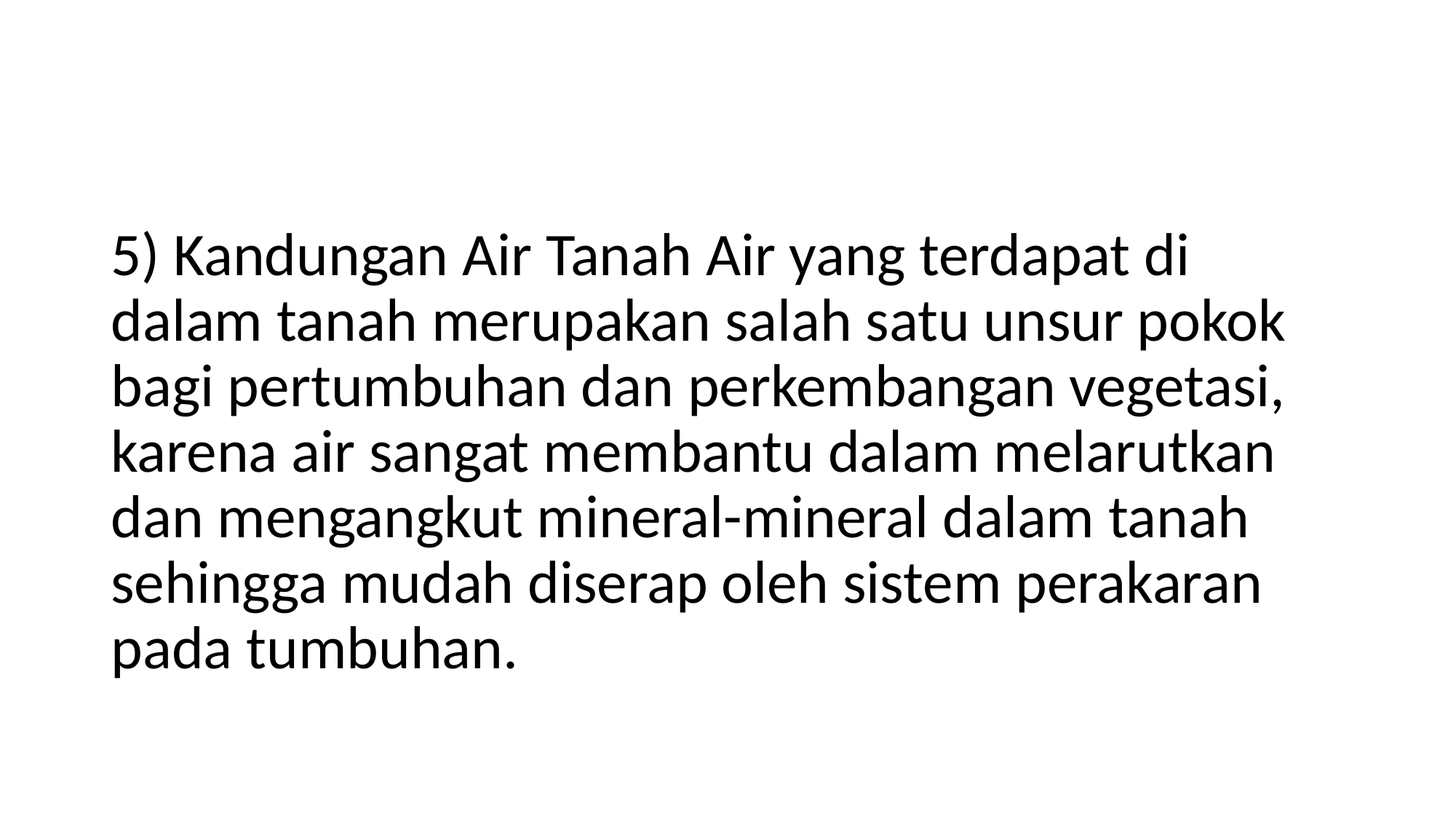

#
5) Kandungan Air Tanah Air yang terdapat di dalam tanah merupakan salah satu unsur pokok bagi pertumbuhan dan perkembangan vegetasi, karena air sangat membantu dalam melarutkan dan mengangkut mineral-mineral dalam tanah sehingga mudah diserap oleh sistem perakaran pada tumbuhan.